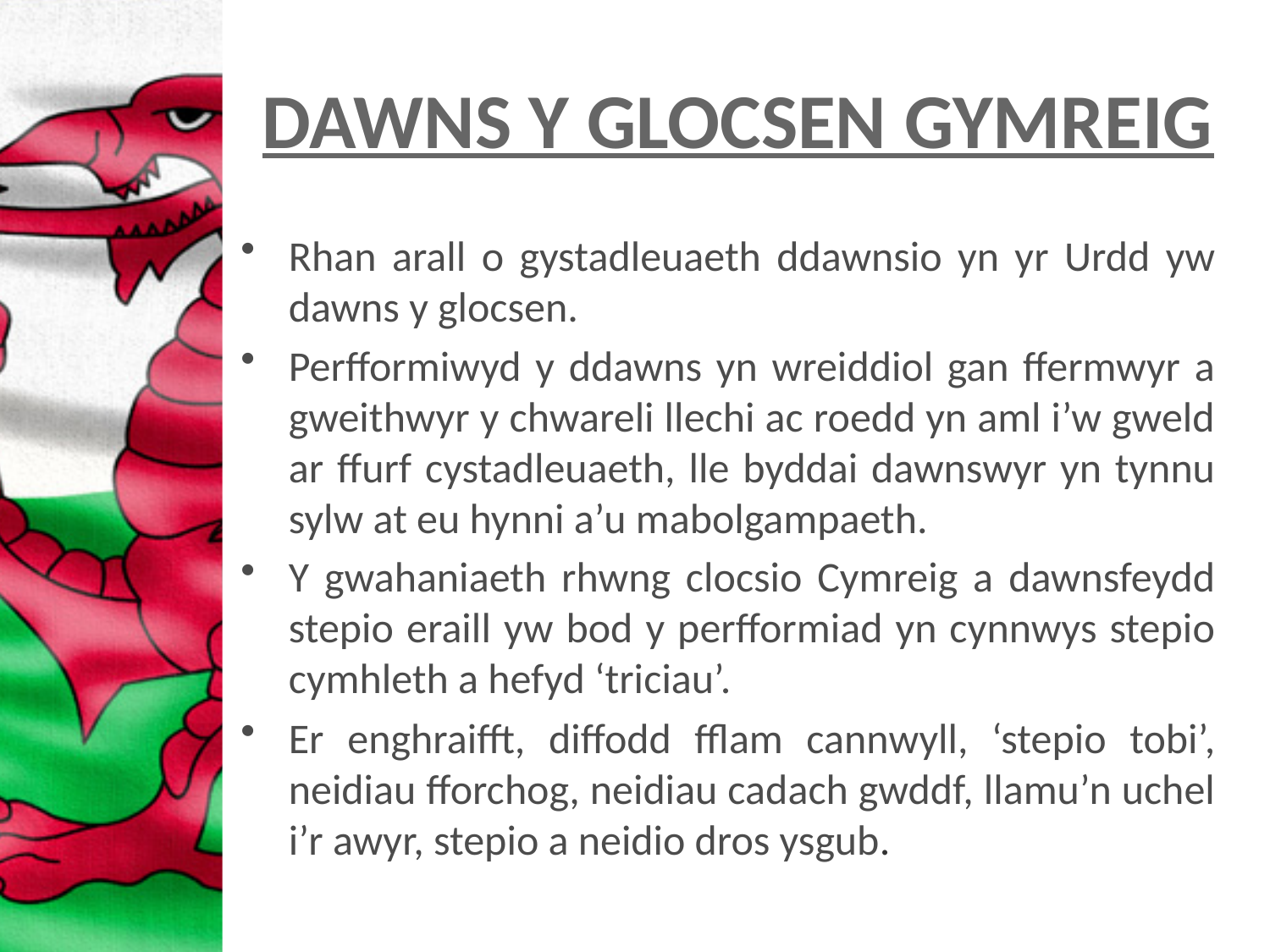

# DAWNS Y GLOCSEN GYMREIG
Rhan arall o gystadleuaeth ddawnsio yn yr Urdd yw dawns y glocsen.
Perfformiwyd y ddawns yn wreiddiol gan ffermwyr a gweithwyr y chwareli llechi ac roedd yn aml i’w gweld ar ffurf cystadleuaeth, lle byddai dawnswyr yn tynnu sylw at eu hynni a’u mabolgampaeth.
Y gwahaniaeth rhwng clocsio Cymreig a dawnsfeydd stepio eraill yw bod y perfformiad yn cynnwys stepio cymhleth a hefyd ‘triciau’.
Er enghraifft, diffodd fflam cannwyll, ‘stepio tobi’, neidiau fforchog, neidiau cadach gwddf, llamu’n uchel i’r awyr, stepio a neidio dros ysgub.